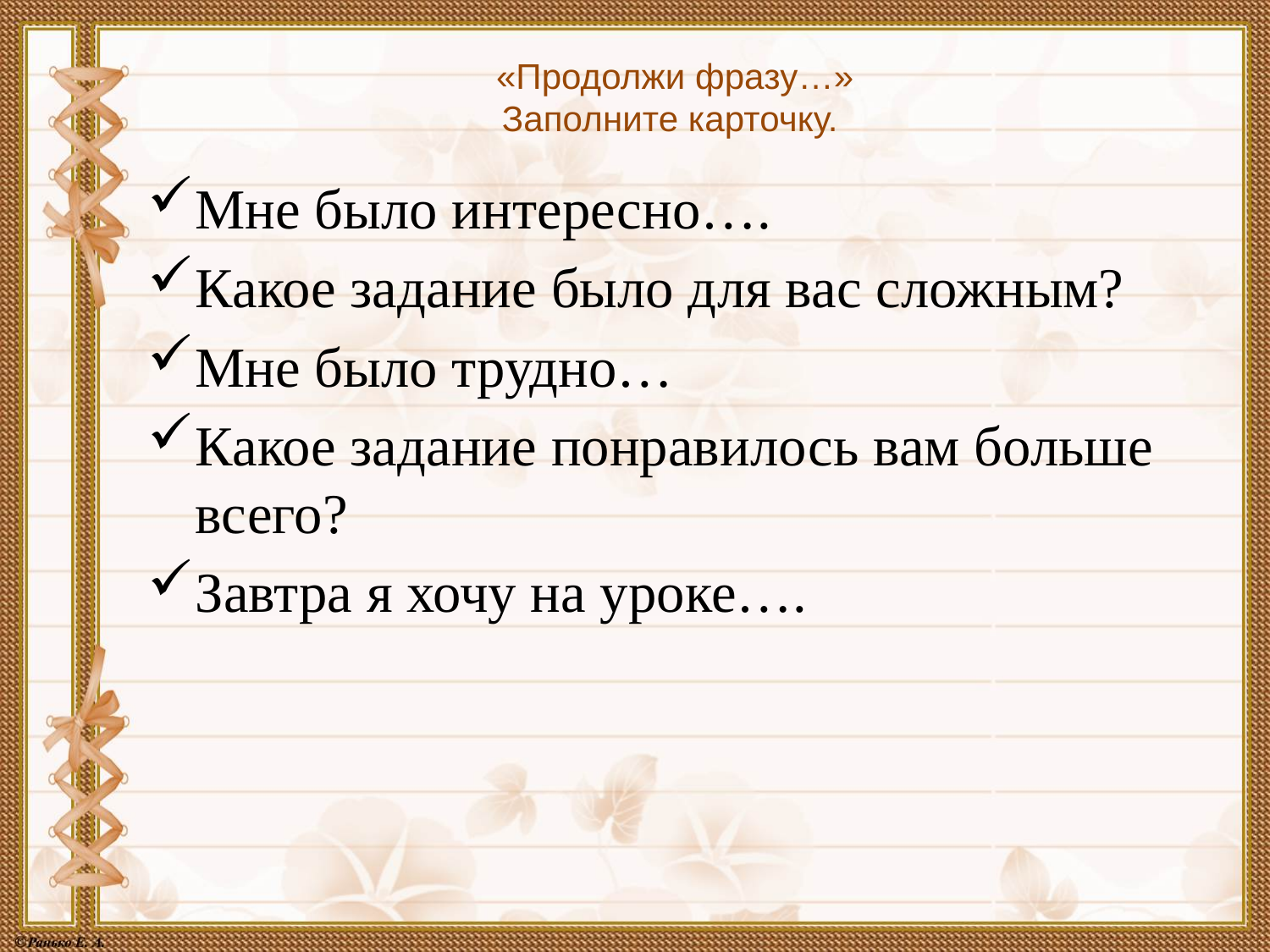

# «Продолжи фразу…» Заполните карточку.
Мне было интересно….
Какое задание было для вас сложным?
Мне было трудно…
Какое задание понравилось вам больше всего?
Завтра я хочу на уроке….